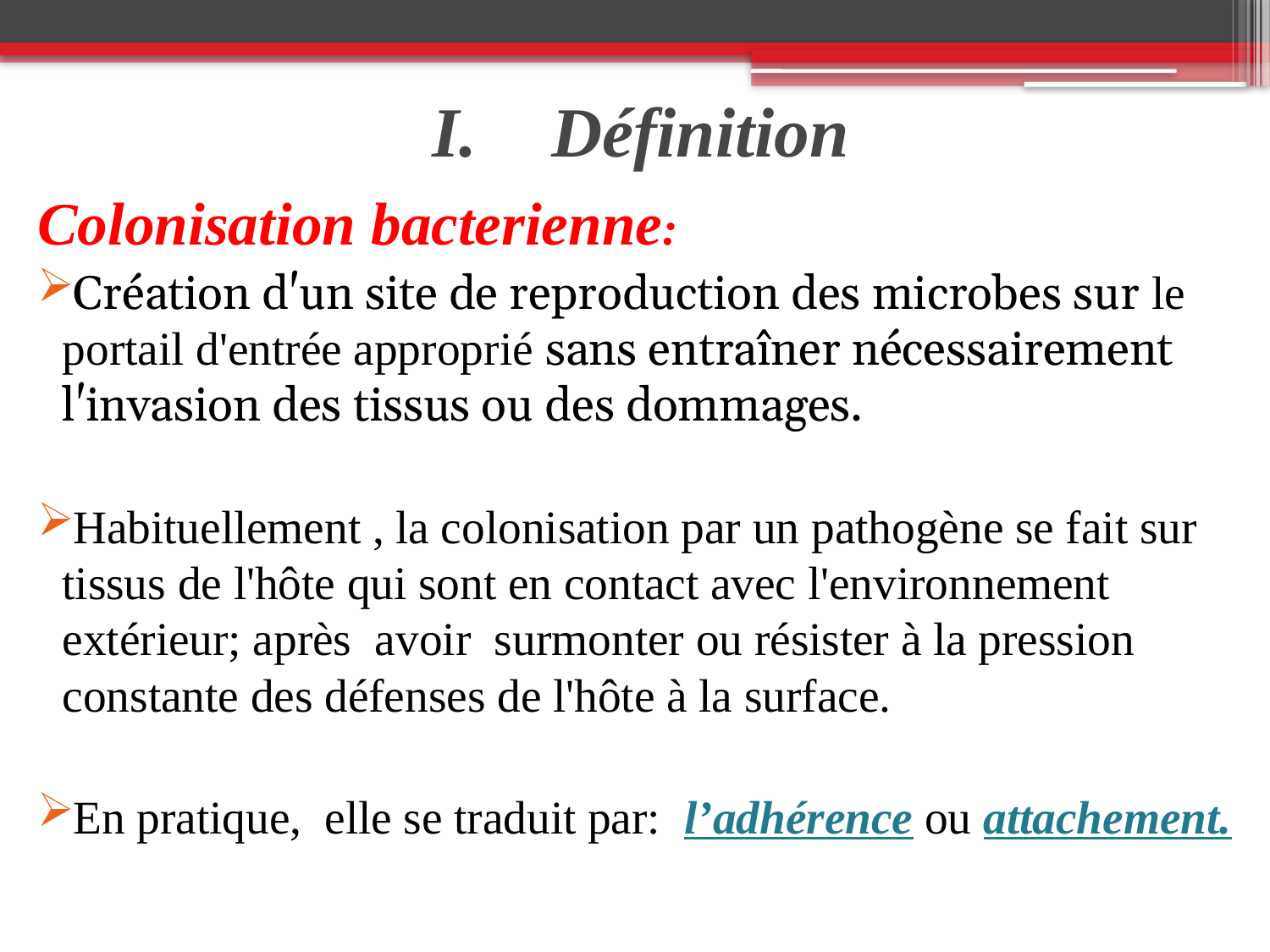

# Définition
Colonisation bacterienne:
Création d'un site de reproduction des microbes sur le portail d'entrée approprié sans entraîner nécessairement l'invasion des tissus ou des dommages.

Habituellement , la colonisation par un pathogène se fait sur tissus de l'hôte qui sont en contact avec l'environnement extérieur; après  avoir  surmonter ou résister à la pression constante des défenses de l'hôte à la surface.

En pratique,  elle se traduit par:  l’adhérence ou attachement.